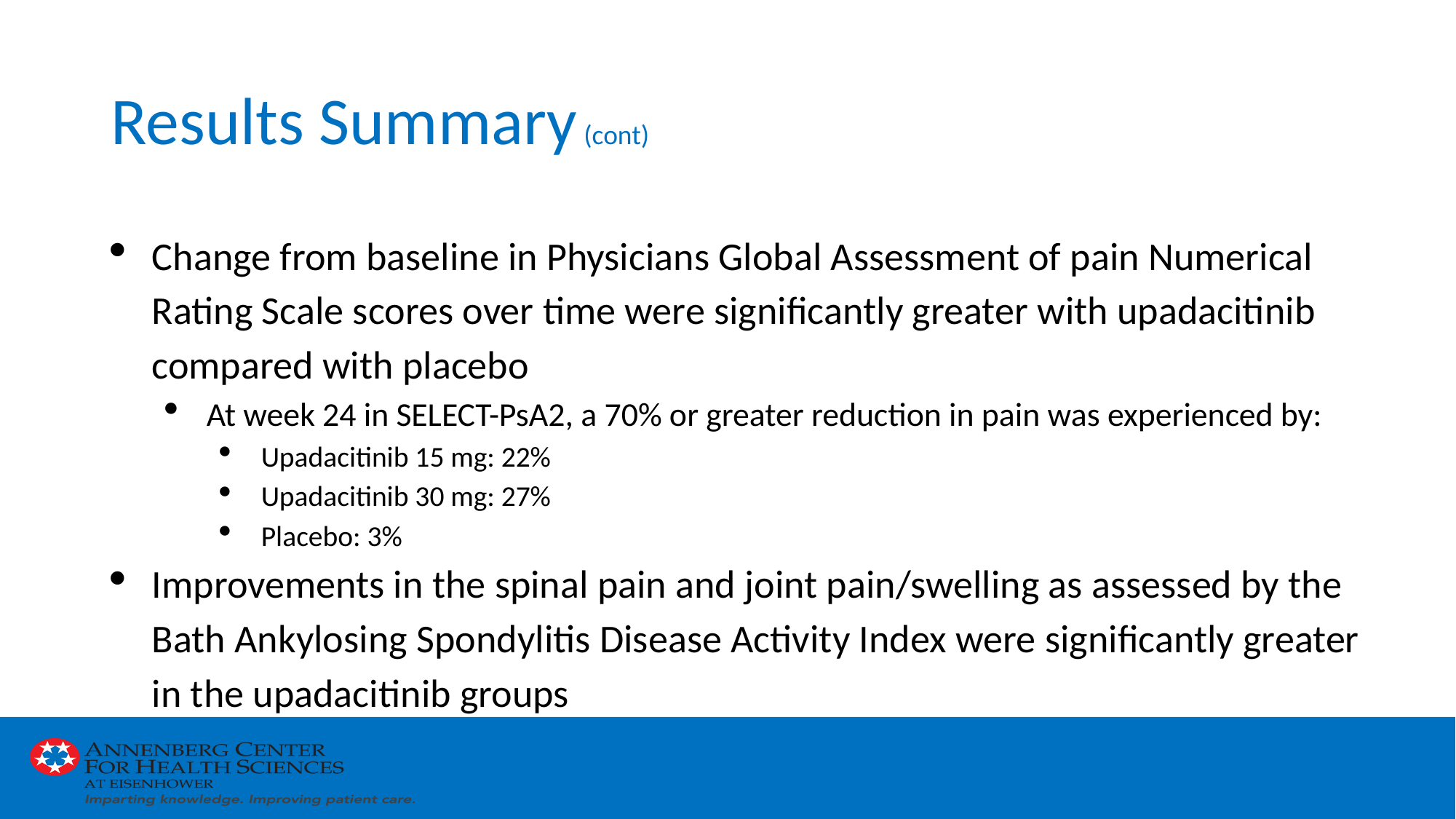

# Results Summary (cont)
Change from baseline in Physicians Global Assessment of pain Numerical Rating Scale scores over time were significantly greater with upadacitinib compared with placebo
At week 24 in SELECT-PsA2, a 70% or greater reduction in pain was experienced by:
Upadacitinib 15 mg: 22%
Upadacitinib 30 mg: 27%
Placebo: 3%
Improvements in the spinal pain and joint pain/swelling as assessed by the Bath Ankylosing Spondylitis Disease Activity Index were significantly greater in the upadacitinib groups